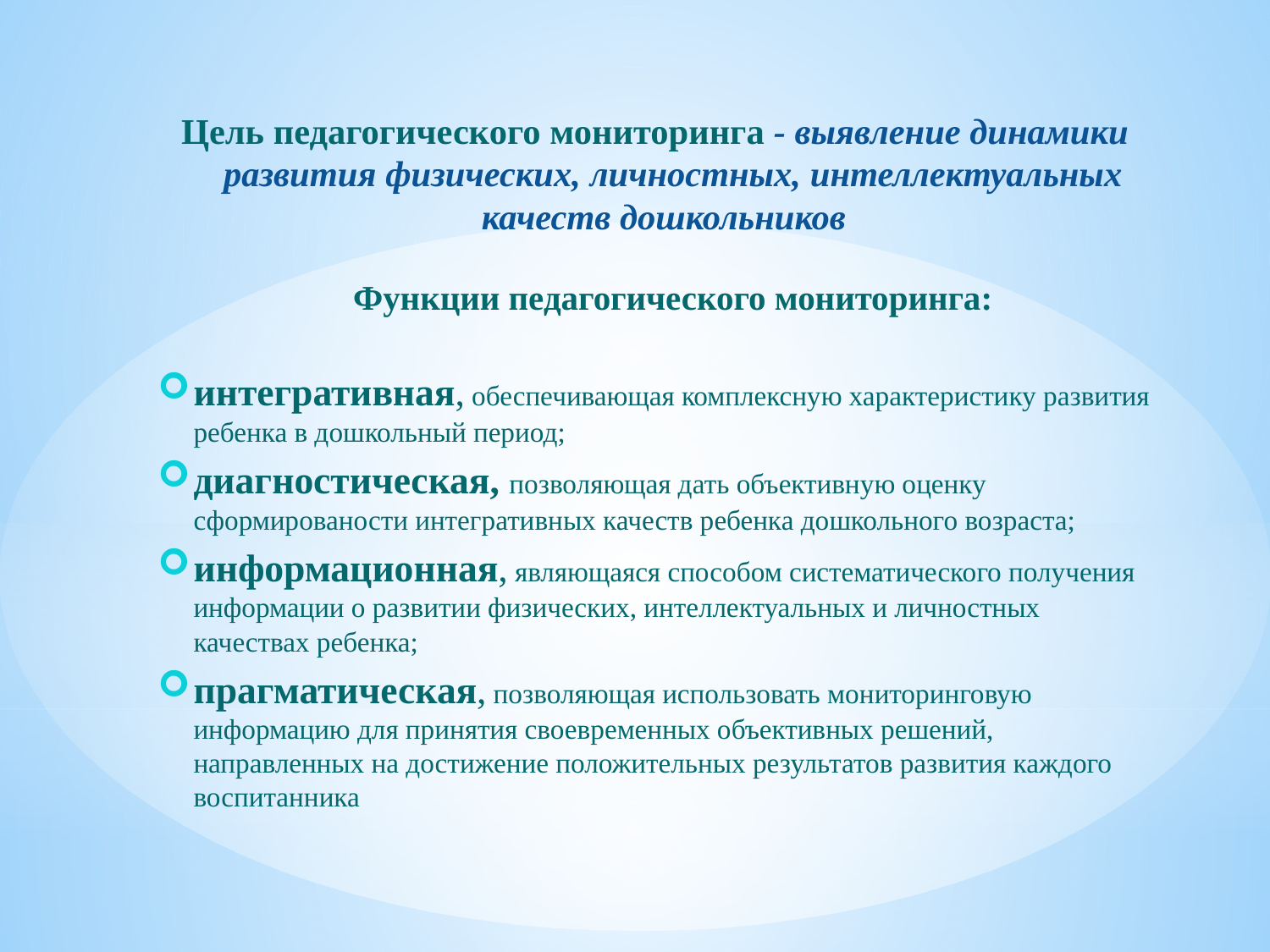

Цель педагогического мониторинга - выявление динамики развития физических, личностных, интеллектуальных качеств дошкольников
Функции педагогического мониторинга:

интегративная, обеспечивающая комплексную характеристику развития ребенка в дошкольный период;
диагностическая, позволяющая дать объективную оценку сформированости интегративных качеств ребенка дошкольного возраста;
информационная, являющаяся способом систематического получения  информации о развитии физических, интеллектуальных и личностных качествах ребенка;
прагматическая, позволяющая использовать мониторинговую информацию для принятия своевременных объективных решений, направленных на достижение положительных результатов развития каждого воспитанника